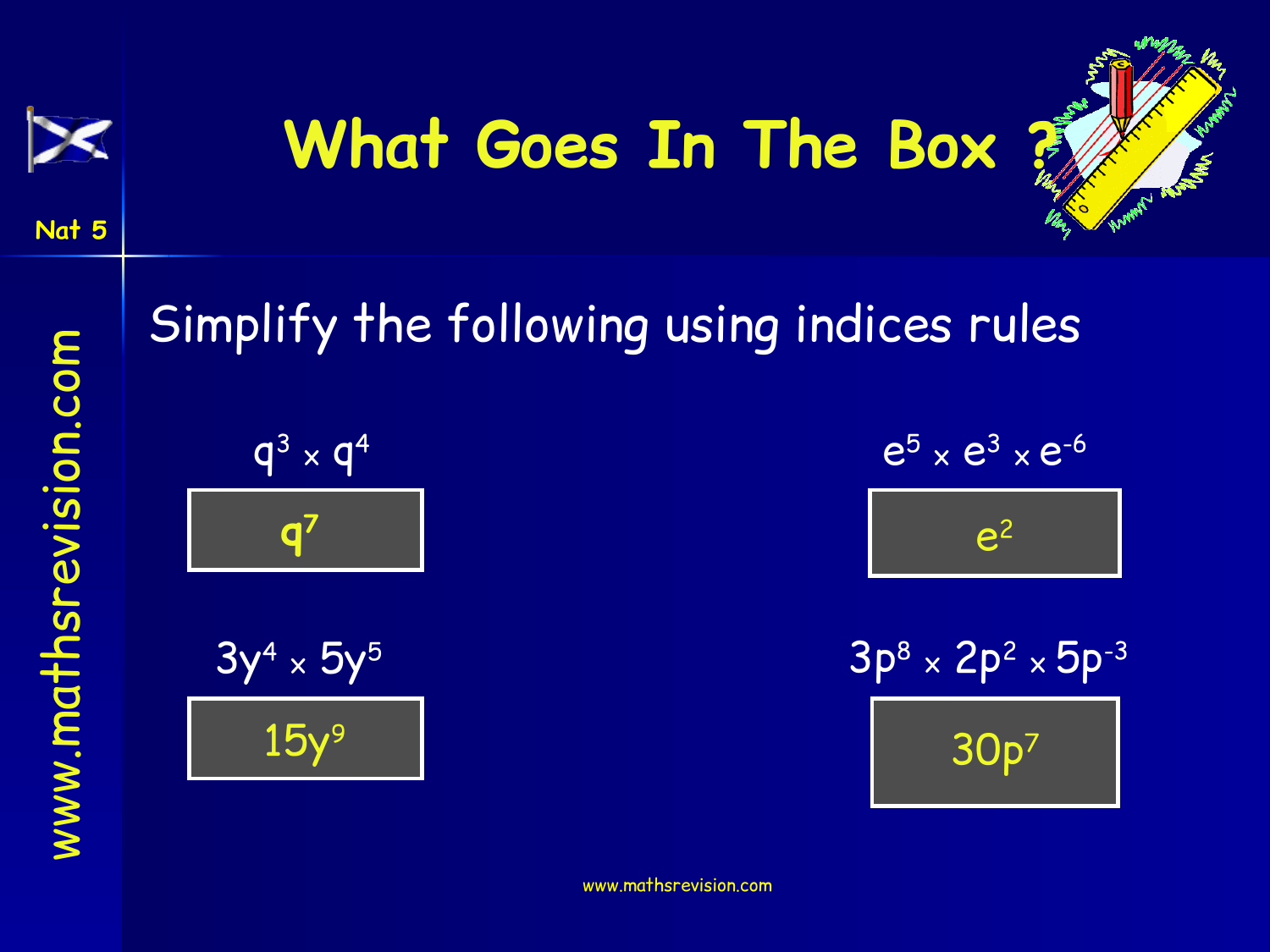

# What Goes In The Box ?
Nat 5
Simplify the following using indices rules
e5 x e3 x e-6
 q3 x q4

q7
e2
3p8 x 2p2 x 5p-3
3y4 x 5y5

15y9
30p7
www.mathsrevision.com